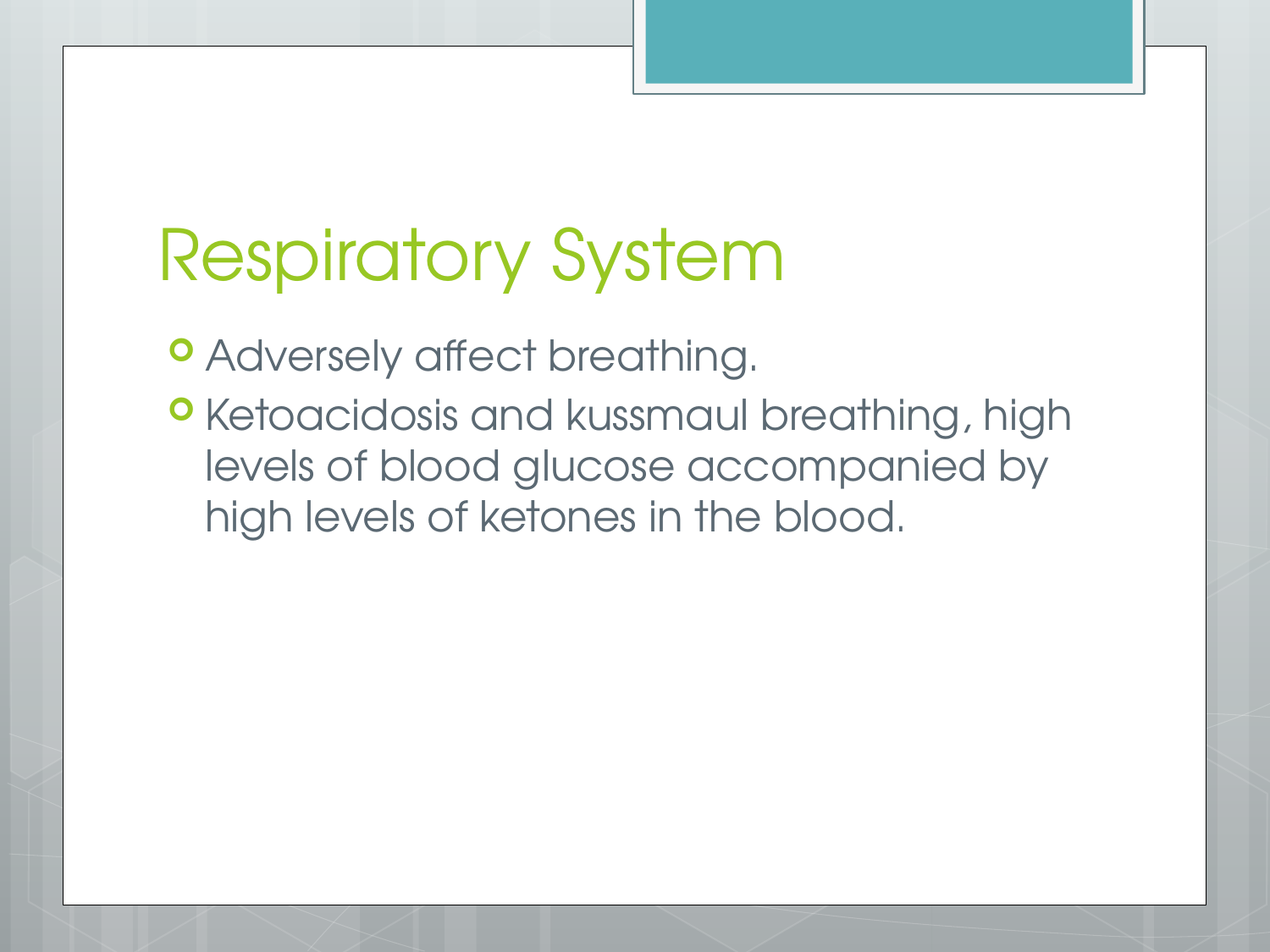

# Respiratory System
Adversely affect breathing.
Ketoacidosis and kussmaul breathing, high levels of blood glucose accompanied by high levels of ketones in the blood.